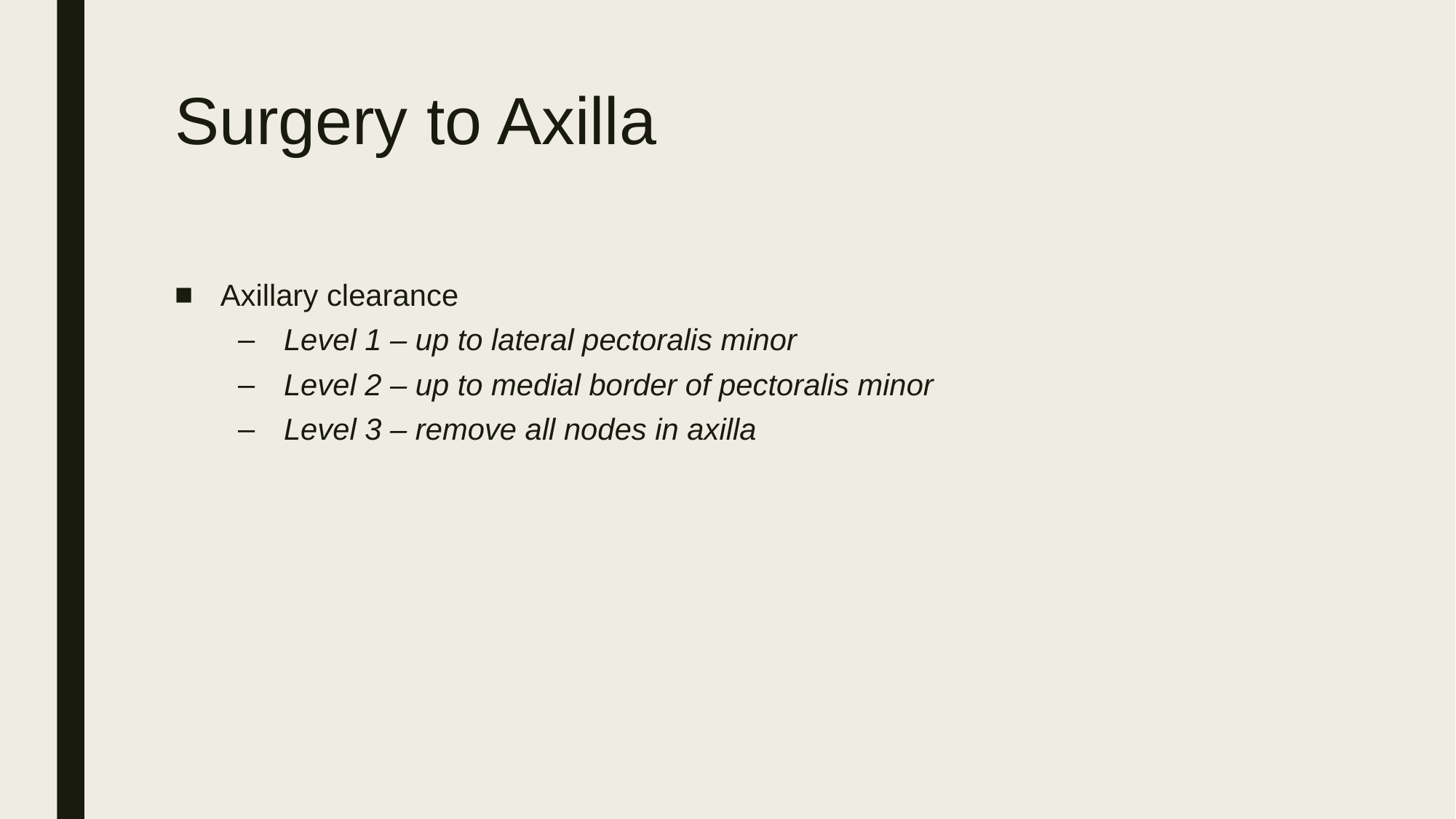

# Surgery to Axilla
Axillary clearance
Level 1 – up to lateral pectoralis minor
Level 2 – up to medial border of pectoralis minor
Level 3 – remove all nodes in axilla